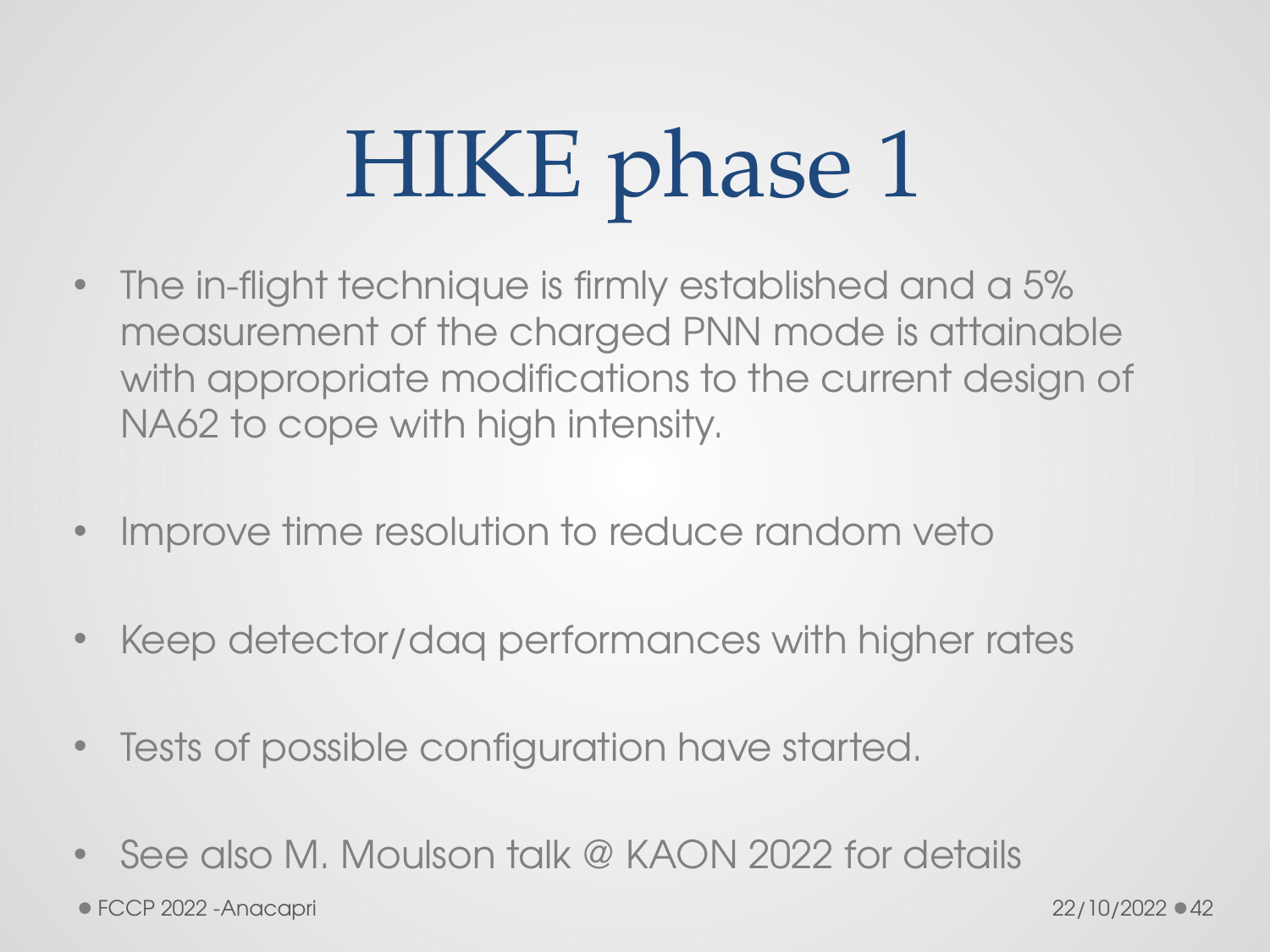

# HIKE phase 1
The in-flight technique is firmly established and a 5% measurement of the charged PNN mode is attainable with appropriate modifications to the current design of NA62 to cope with high intensity.

Improve time resolution to reduce random veto

Keep detector/daq performances with higher rates

Tests of possible configuration have started.

See also M. Moulson talk @ KAON 2022 for details
FCCP 2022 -Anacapri
22/10/2022
42